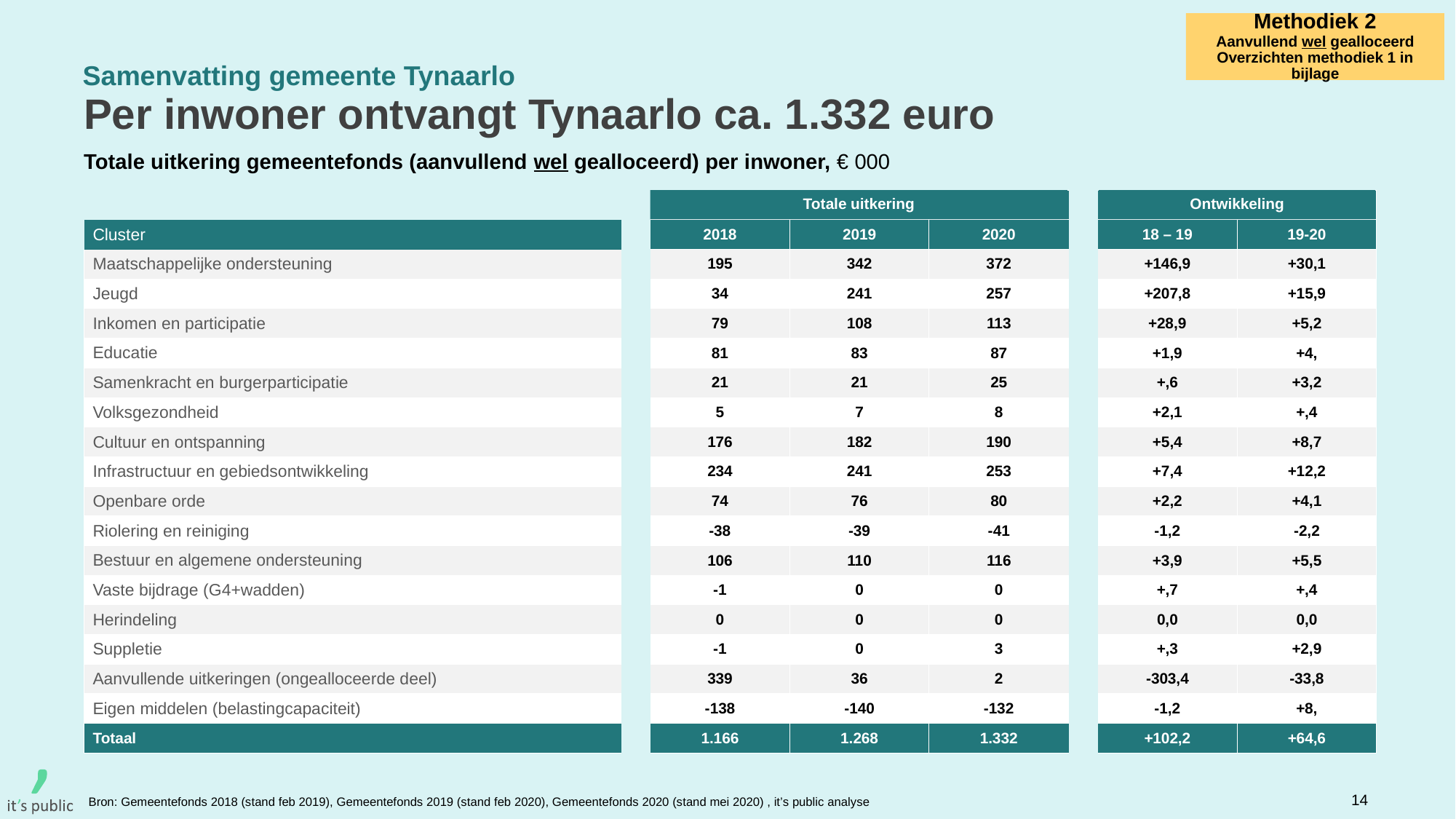

Methodiek 2
Aanvullend wel gealloceerd
Overzichten methodiek 1 in bijlage
Samenvatting gemeente Tynaarlo
# Per inwoner ontvangt Tynaarlo ca. 1.332 euro
Totale uitkering gemeentefonds (aanvullend wel gealloceerd) per inwoner, € 000
|  |  |  |  |  |  |  |  |
| --- | --- | --- | --- | --- | --- | --- | --- |
| Cluster |  | 2018 | 2019 | 2020 |  | 18 – 19 | 19-20 |
| Maatschappelijke ondersteuning |  | 195 | 342 | 372 |  | +146,9 | +30,1 |
| Jeugd |  | 34 | 241 | 257 |  | +207,8 | +15,9 |
| Inkomen en participatie |  | 79 | 108 | 113 |  | +28,9 | +5,2 |
| Educatie |  | 81 | 83 | 87 |  | +1,9 | +4, |
| Samenkracht en burgerparticipatie |  | 21 | 21 | 25 |  | +,6 | +3,2 |
| Volksgezondheid |  | 5 | 7 | 8 |  | +2,1 | +,4 |
| Cultuur en ontspanning |  | 176 | 182 | 190 |  | +5,4 | +8,7 |
| Infrastructuur en gebiedsontwikkeling |  | 234 | 241 | 253 |  | +7,4 | +12,2 |
| Openbare orde |  | 74 | 76 | 80 |  | +2,2 | +4,1 |
| Riolering en reiniging |  | -38 | -39 | -41 |  | -1,2 | -2,2 |
| Bestuur en algemene ondersteuning |  | 106 | 110 | 116 |  | +3,9 | +5,5 |
| Vaste bijdrage (G4+wadden) |  | -1 | 0 | 0 |  | +,7 | +,4 |
| Herindeling |  | 0 | 0 | 0 |  | 0,0 | 0,0 |
| Suppletie |  | -1 | 0 | 3 |  | +,3 | +2,9 |
| Aanvullende uitkeringen (ongealloceerde deel) |  | 339 | 36 | 2 |  | -303,4 | -33,8 |
| Eigen middelen (belastingcapaciteit) |  | -138 | -140 | -132 |  | -1,2 | +8, |
| Totaal |  | 1.166 | 1.268 | 1.332 |  | +102,2 | +64,6 |
Totale uitkering
Ontwikkeling

14
Bron: Gemeentefonds 2018 (stand feb 2019), Gemeentefonds 2019 (stand feb 2020), Gemeentefonds 2020 (stand mei 2020) , it’s public analyse